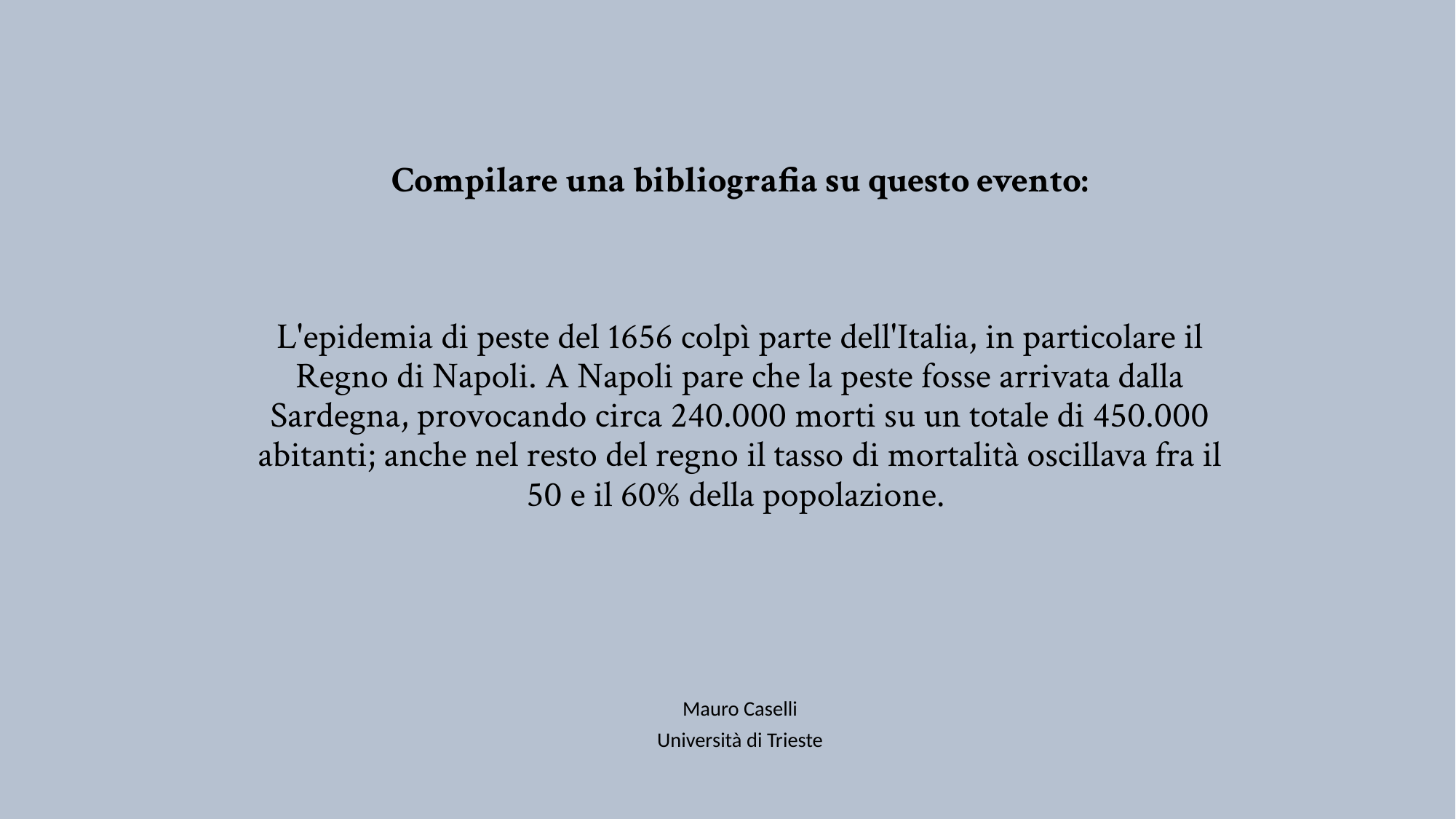

# Compilare una bibliografia su questo evento: L'epidemia di peste del 1656 colpì parte dell'Italia, in particolare il Regno di Napoli. A Napoli pare che la peste fosse arrivata dalla Sardegna, provocando circa 240.000 morti su un totale di 450.000 abitanti; anche nel resto del regno il tasso di mortalità oscillava fra il 50 e il 60% della popolazione.
Mauro Caselli
Università di Trieste